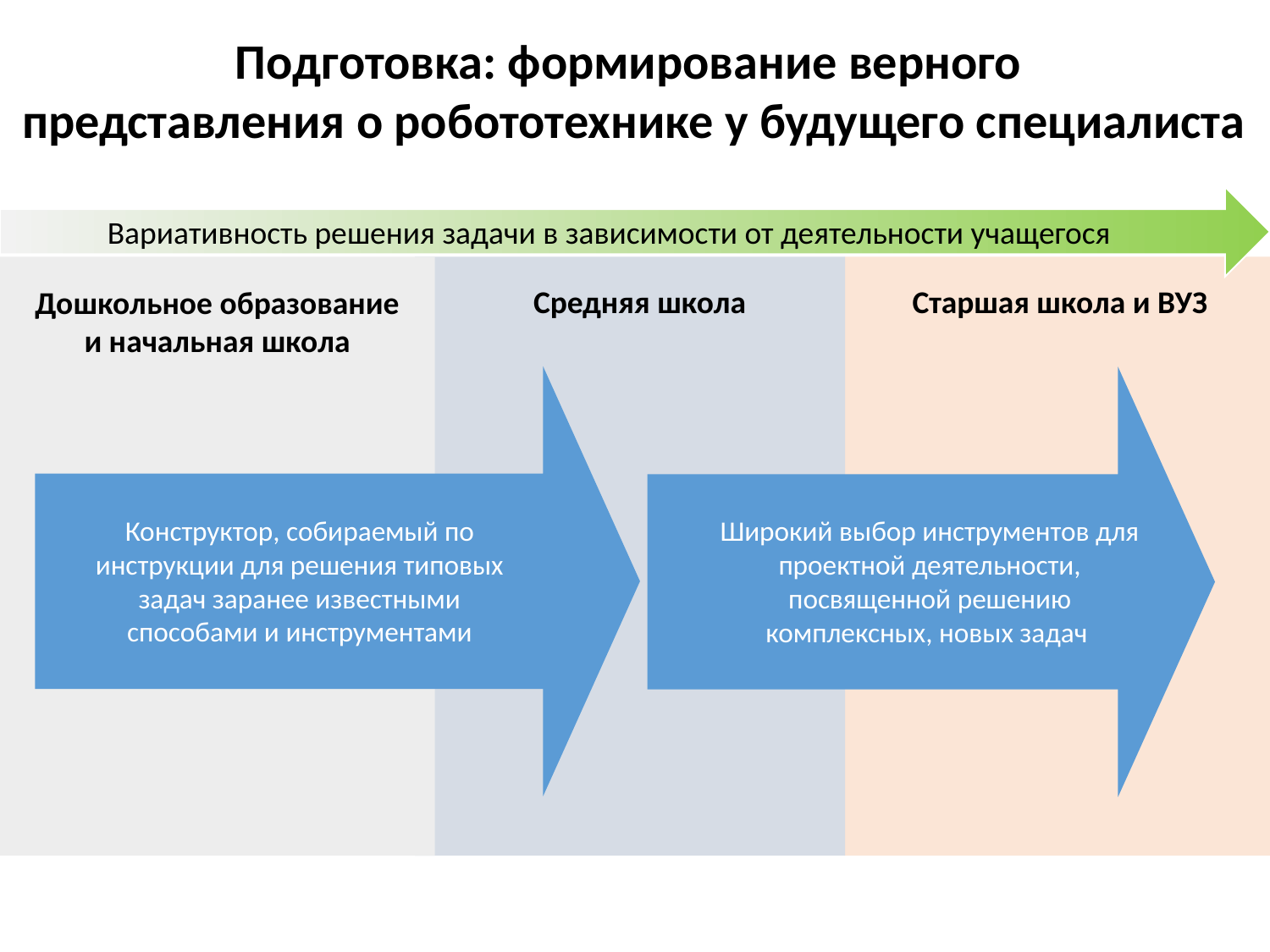

Подготовка: формирование верного
представления о робототехнике у будущего специалиста

Вариативность решения задачи в зависимости от деятельности учащегося

Средняя школа
Старшая школа и ВУЗ
Дошкольное образование и начальная школа

Конструктор, собираемый по инструкции для решения типовых задач заранее известными способами и инструментами
Широкий выбор инструментов для проектной деятельности, посвященной решению комплексных, новых задач